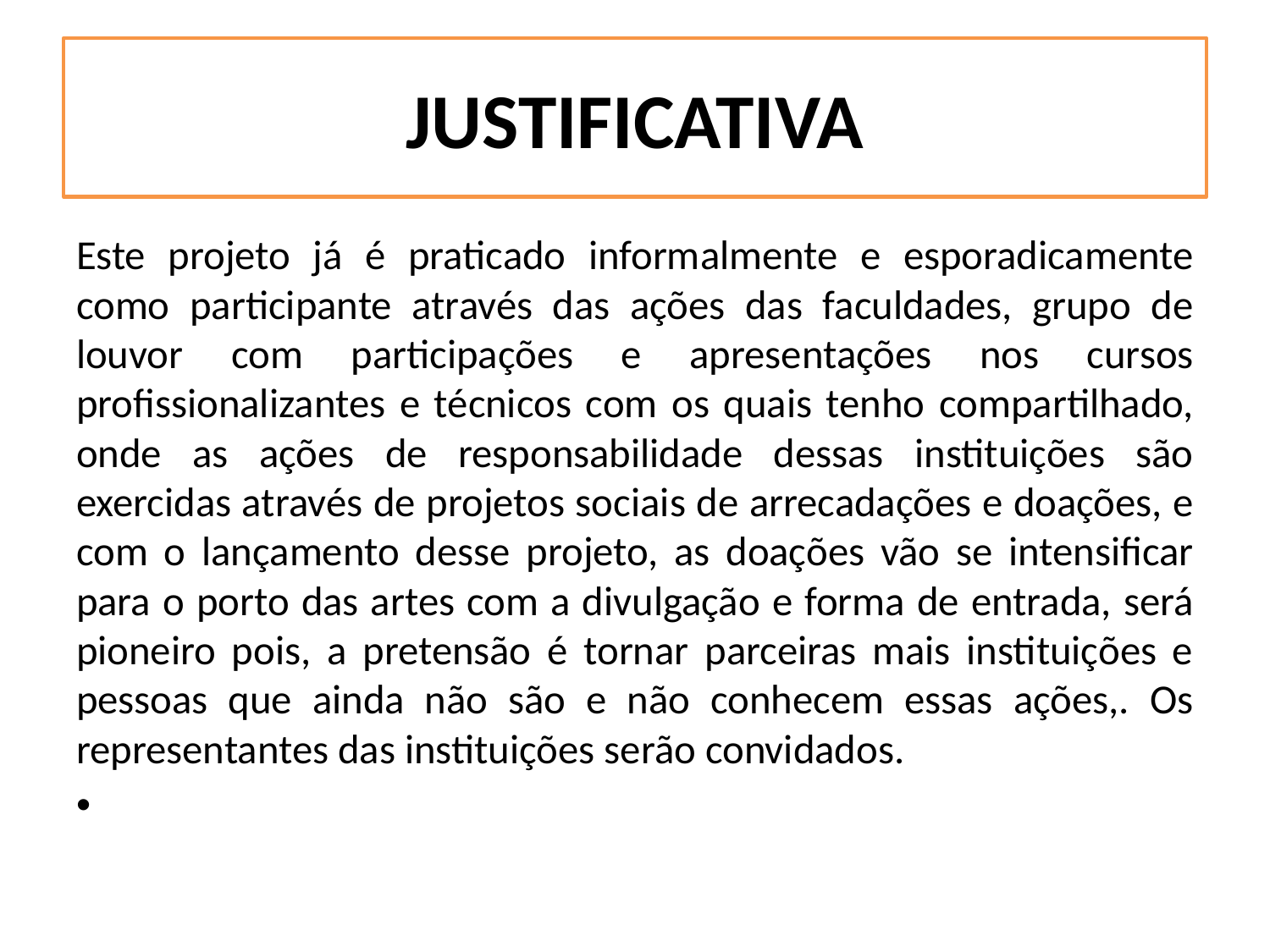

# JUSTIFICATIVA
Este projeto já é praticado informalmente e esporadicamente como participante através das ações das faculdades, grupo de louvor com participações e apresentações nos cursos profissionalizantes e técnicos com os quais tenho compartilhado, onde as ações de responsabilidade dessas instituições são exercidas através de projetos sociais de arrecadações e doações, e com o lançamento desse projeto, as doações vão se intensificar para o porto das artes com a divulgação e forma de entrada, será pioneiro pois, a pretensão é tornar parceiras mais instituições e pessoas que ainda não são e não conhecem essas ações,. Os representantes das instituições serão convidados.